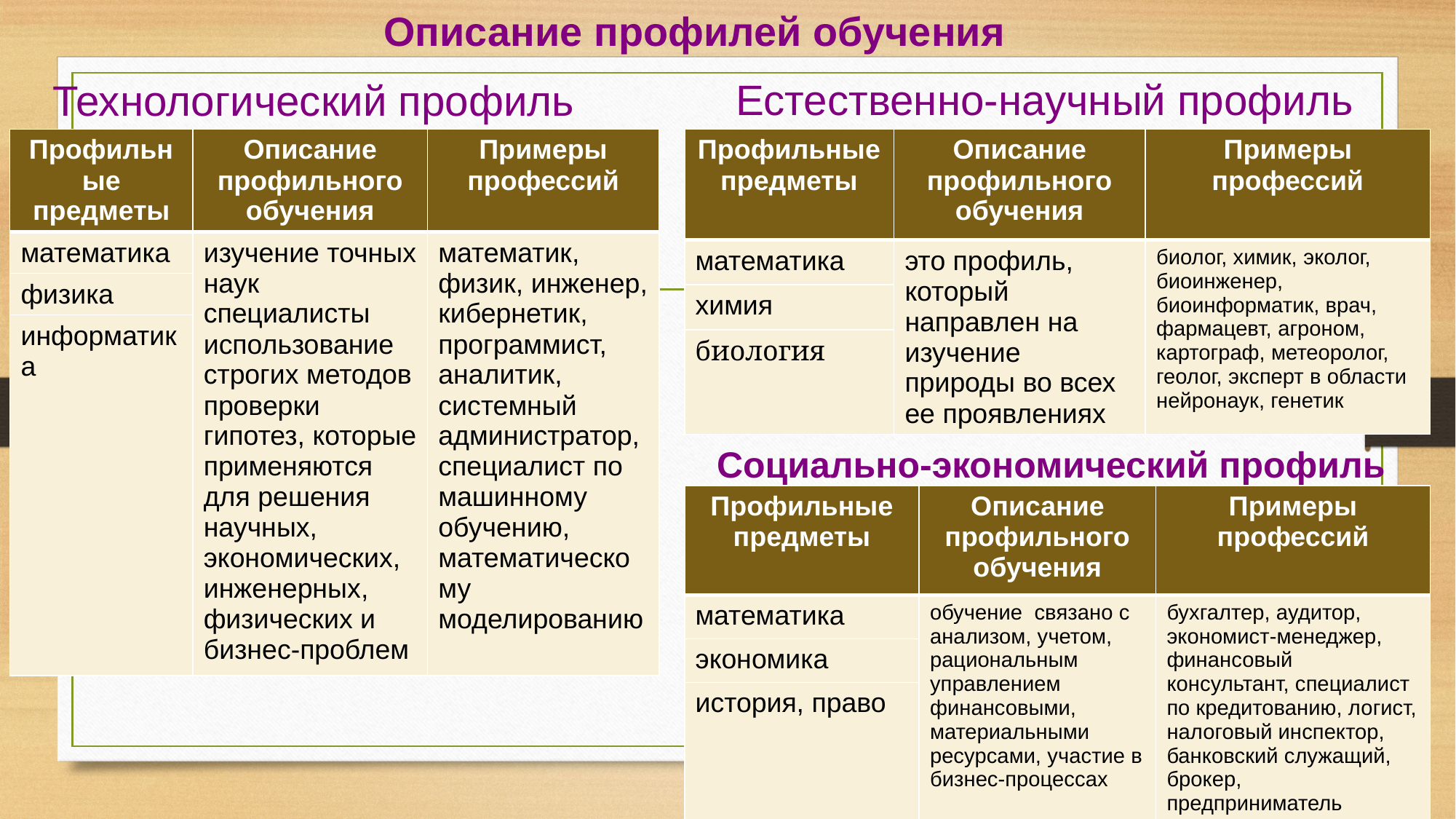

# Описание профилей обучения
Технологический профиль
Естественно-научный профиль
| Профильные предметы | Описание профильного обучения | Примеры профессий |
| --- | --- | --- |
| математика | изучение точных наук специалисты использование строгих методов проверки гипотез, которые применяются для решения научных, экономических, инженерных, физических и бизнес-проблем | математик, физик, инженер, кибернетик, программист, аналитик, системный администратор, специалист по машинному обучению, математическому моделированию |
| физика |  |  |
| информатика |  |  |
| Профильные предметы | Описание профильного обучения | Примеры профессий |
| --- | --- | --- |
| математика | это профиль, который направлен на изучение природы во всех ее проявлениях | биолог, химик, эколог, биоинженер, биоинформатик, врач, фармацевт, агроном, картограф, метеоролог, геолог, эксперт в области нейронаук, генетик |
| химия |  |  |
| биология |  |  |
Социально-экономический профиль
| Профильные предметы | Описание профильного обучения | Примеры профессий |
| --- | --- | --- |
| математика | обучение связано с анализом, учетом, рациональным управлением финансовыми, материальными ресурсами, участие в бизнес-процессах | бухгалтер, аудитор, экономист-менеджер, финансовый консультант, специалист по кредитованию, логист, налоговый инспектор, банковский служащий, брокер, предприниматель |
| экономика |  |  |
| история, право |  |  |